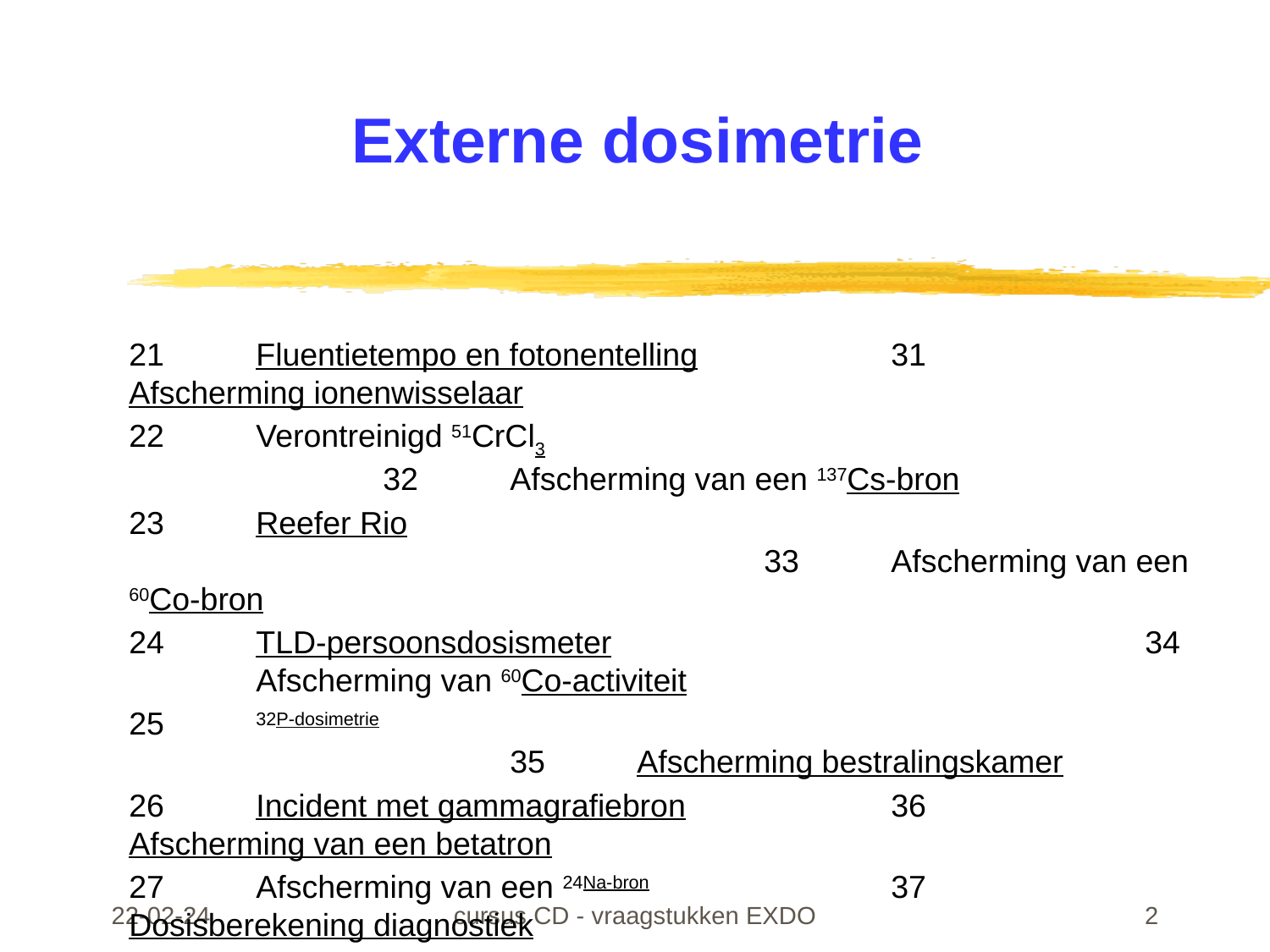

# Externe dosimetrie
21	Fluentietempo en fotonentelling		31	Afscherming ionenwisselaar
22	Verontreinigd 51CrCl3							32	Afscherming van een 137Cs-bron
23	Reefer Rio											33	Afscherming van een 60Co-bron
24	TLD-persoonsdosismeter					34	Afscherming van 60Co-activiteit
25	32P-dosimetrie										35	Afscherming bestralingskamer
26	Incident met gammagrafiebron		36	Afscherming van een betatron
27	Afscherming van een 24Na-bron		37	Dosisberekening diagnostiek
28	Afscherming actief materiaal			38	Dosimetrie van röntgenstraling
29	Afscherming moeder en dochter	39	Afscherming röntgentoestel
30	Container voor opslag van 60Co		40	Afscherming neutronengenerator
22-02-24
cursus CD - vraagstukken EXDO
2